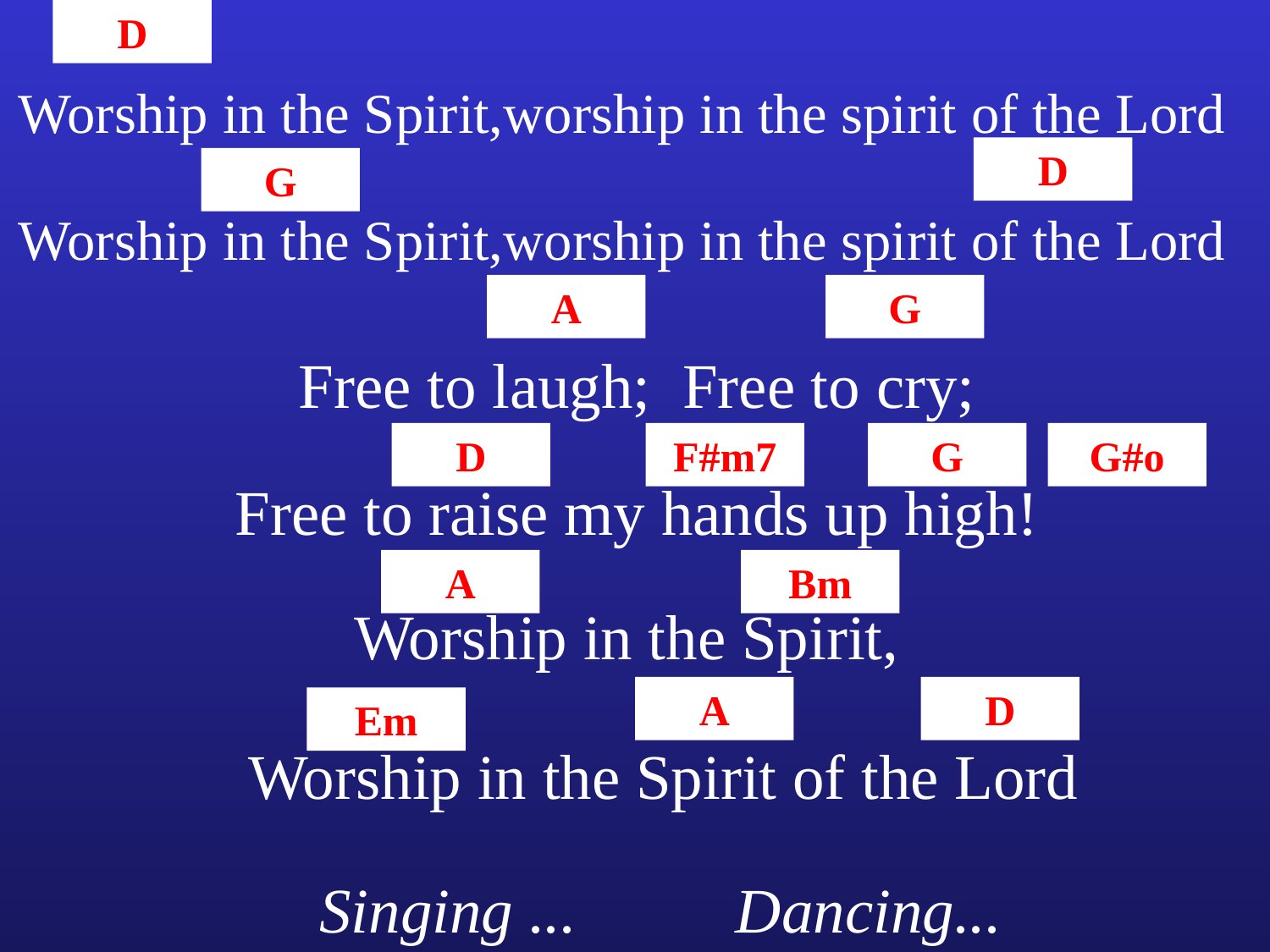

D
Worship in the Spirit,worship in the spirit of the Lord

D
G
Worship in the Spirit,worship in the spirit of the Lord

A
G
Free to laugh;  Free to cry;

Worship in the Spirit,
D
F#m7
G
G#o
Free to raise my hands up high!
A
Bm
A
D
Em
Worship in the Spirit of the Lord
Singing ...          Dancing...